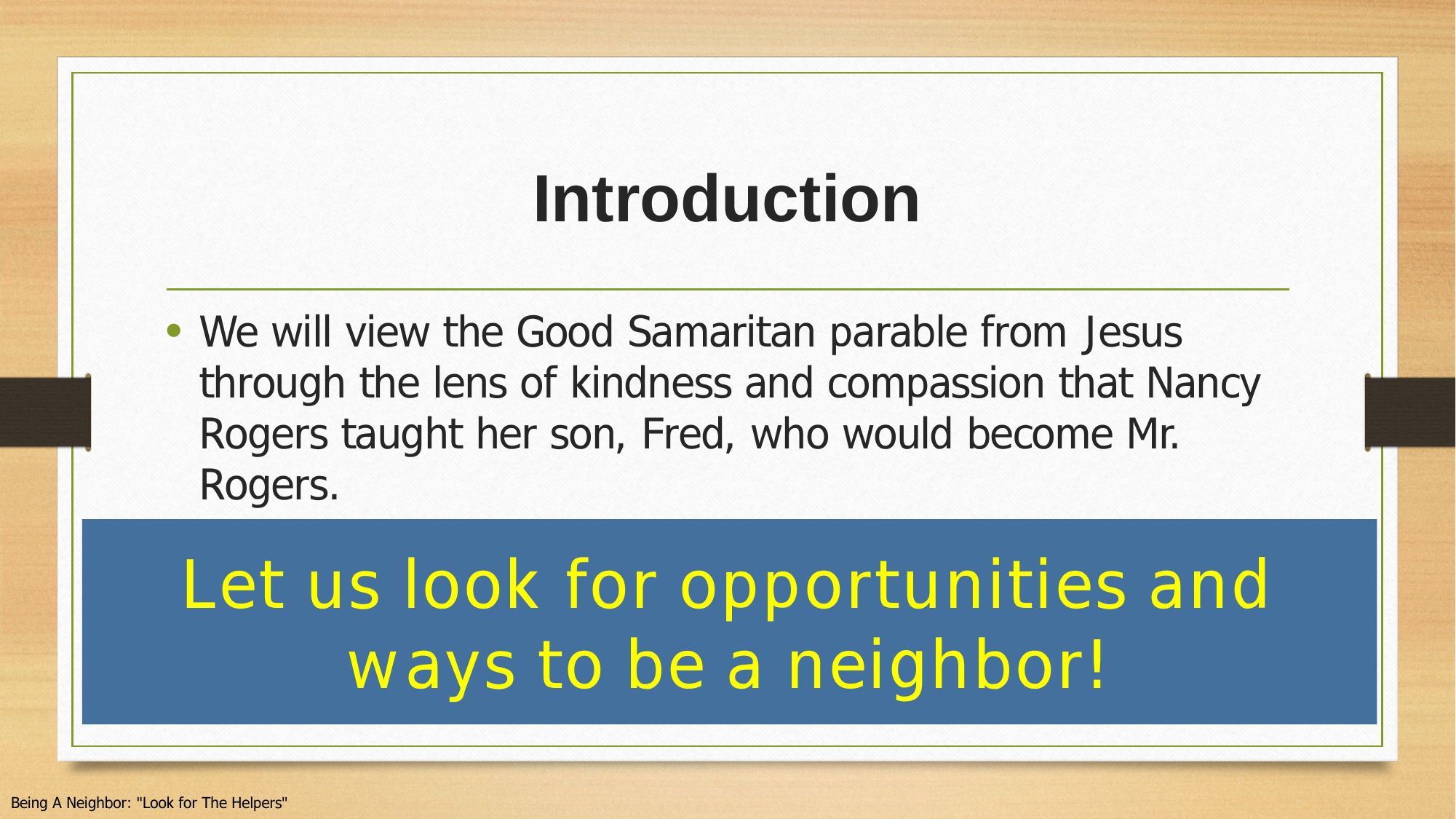

# Introduction
We will view the Good Samaritan parable from Jesus through the lens of kindness and compassion that Nancy Rogers taught her son, Fred, who would become Mr. Rogers.
Let us look for opportunities and ways to be a neighbor!
Being A Neighbor: "Look for The Helpers"